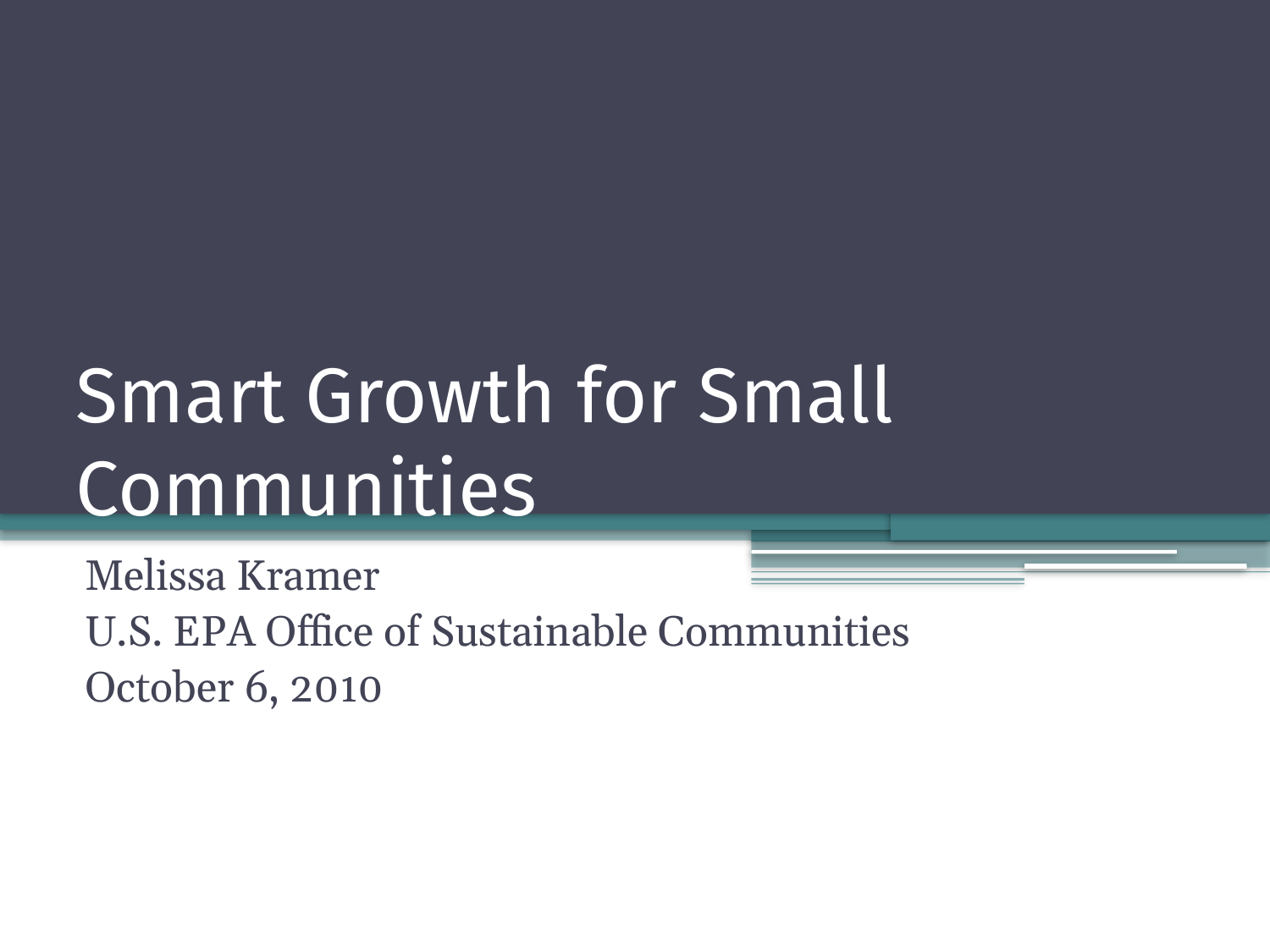

# Smart Growth for Small Communities
Melissa Kramer
U.S. EPA Office of Sustainable Communities
October 6, 2010